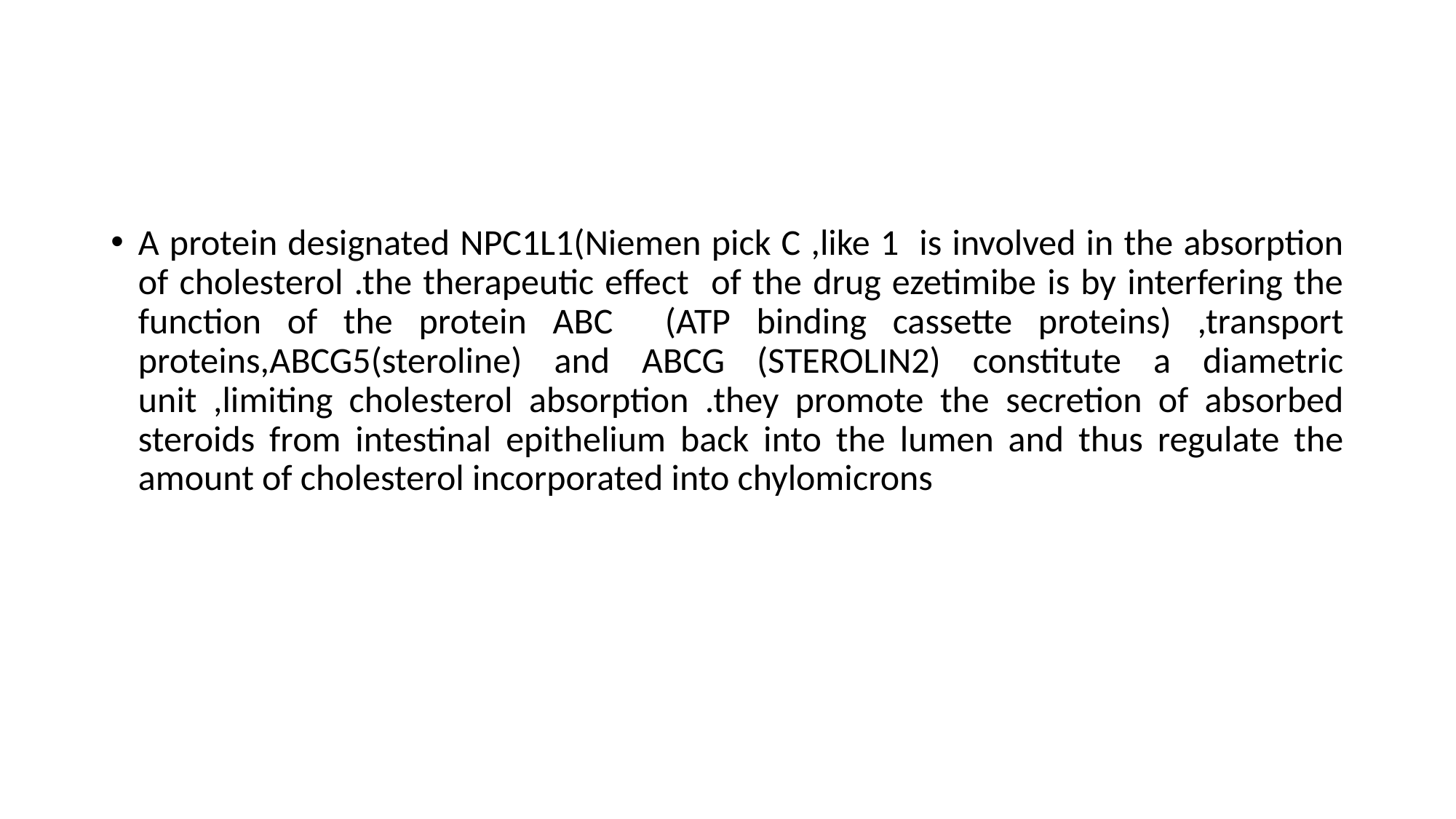

A protein designated NPC1L1(Niemen pick C ,like 1  is involved in the absorption of cholesterol .the therapeutic effect  of the drug ezetimibe is by interfering the function of the protein ABC  (ATP binding cassette proteins) ,transport proteins,ABCG5(steroline) and ABCG (STEROLIN2) constitute a diametric unit ,limiting cholesterol absorption .they promote the secretion of absorbed steroids from intestinal epithelium back into the lumen and thus regulate the amount of cholesterol incorporated into chylomicrons